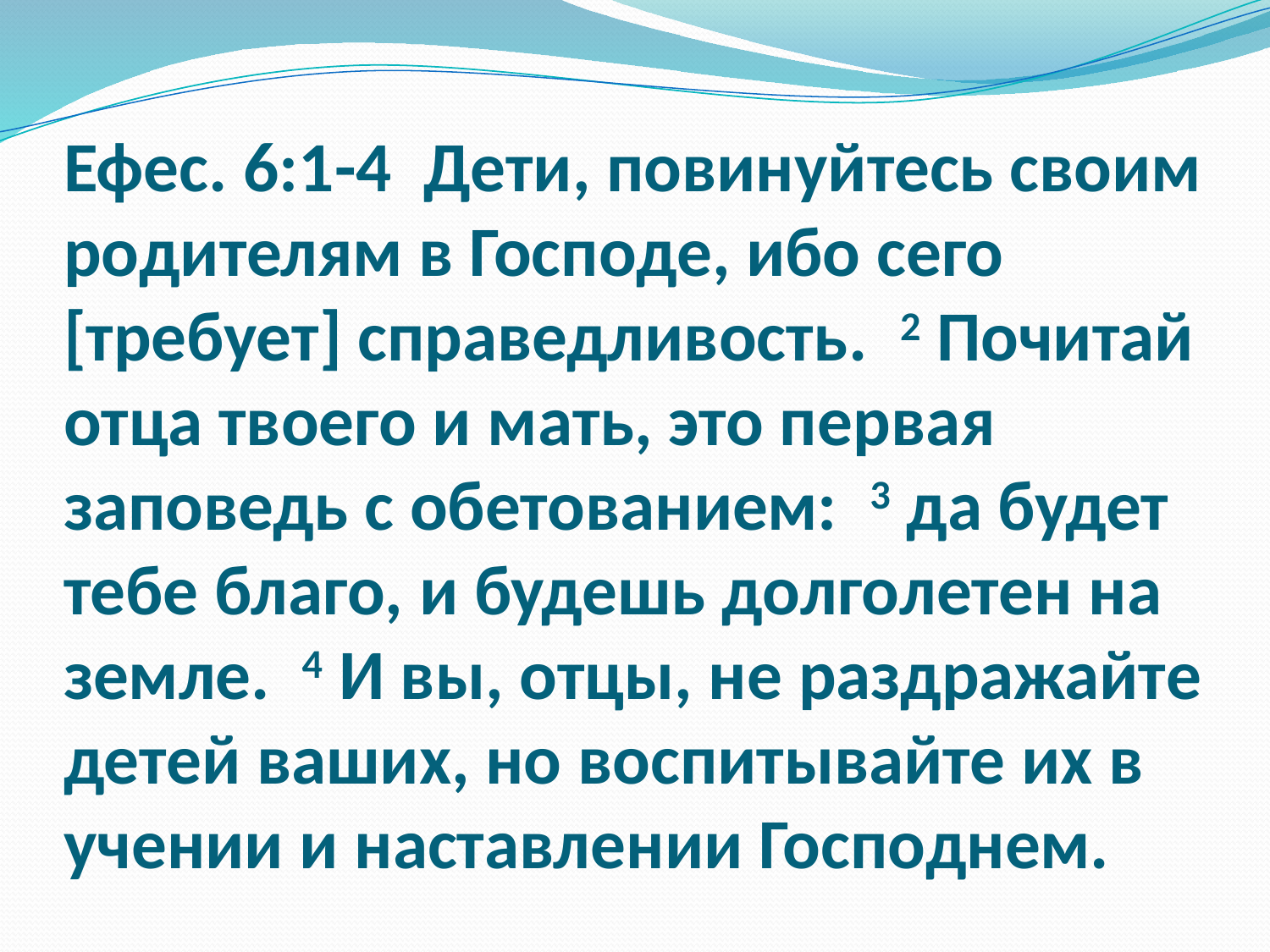

# Ефес. 6:1-4  Дети, повинуйтесь своим родителям в Господе, ибо сего [требует] справедливость.  2 Почитай отца твоего и мать, это первая заповедь с обетованием:  3 да будет тебе благо, и будешь долголетен на земле.  4 И вы, отцы, не раздражайте детей ваших, но воспитывайте их в учении и наставлении Господнем.